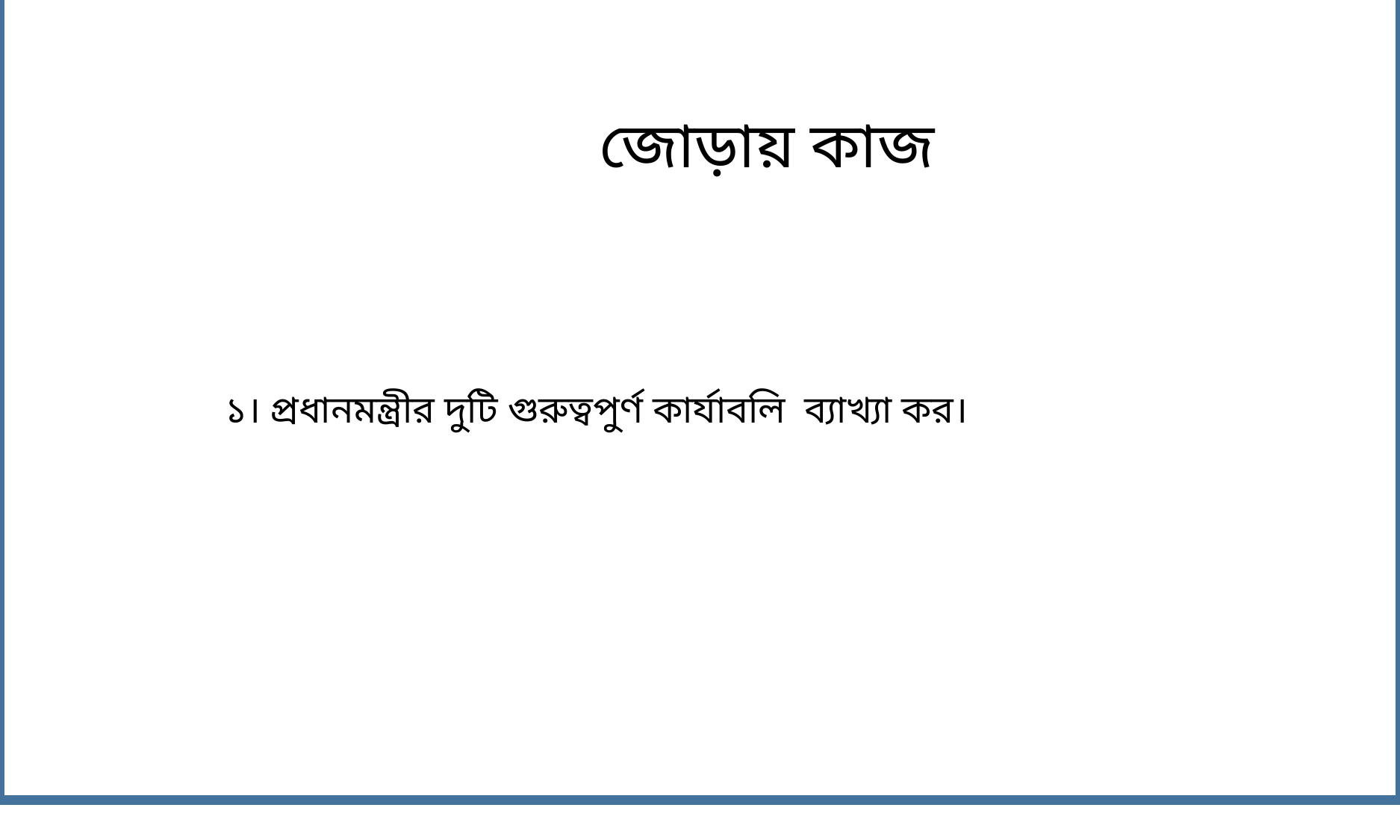

জোড়ায় কাজ
১। প্রধানমন্ত্রীর দুটি গুরুত্বপুর্ণ কার্যাবলি  ব্যাখ্যা কর।